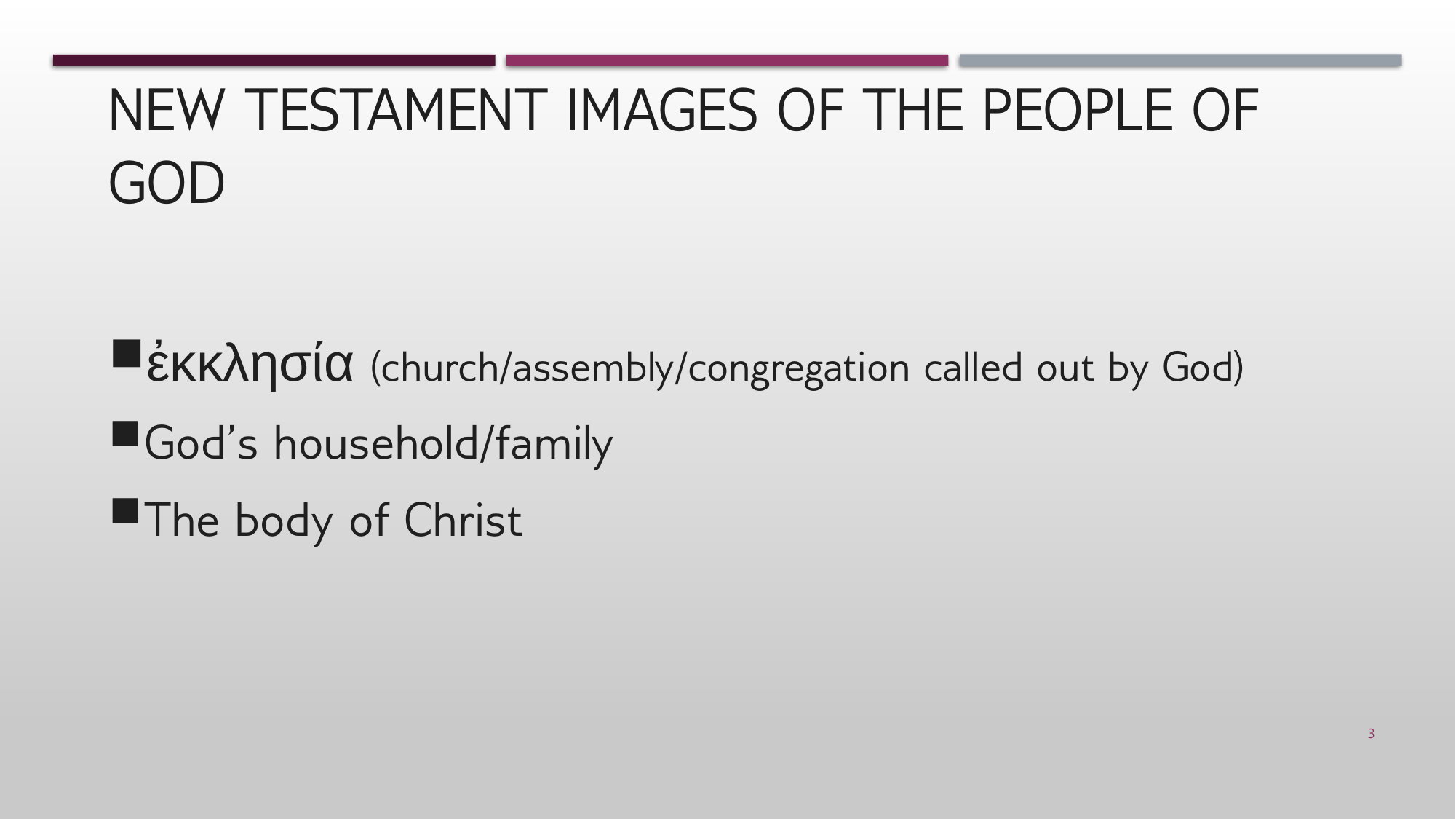

# New Testament Images of the People of God
ἐκκλησία (church/assembly/congregation called out by God)
God’s household/family
The body of Christ
3